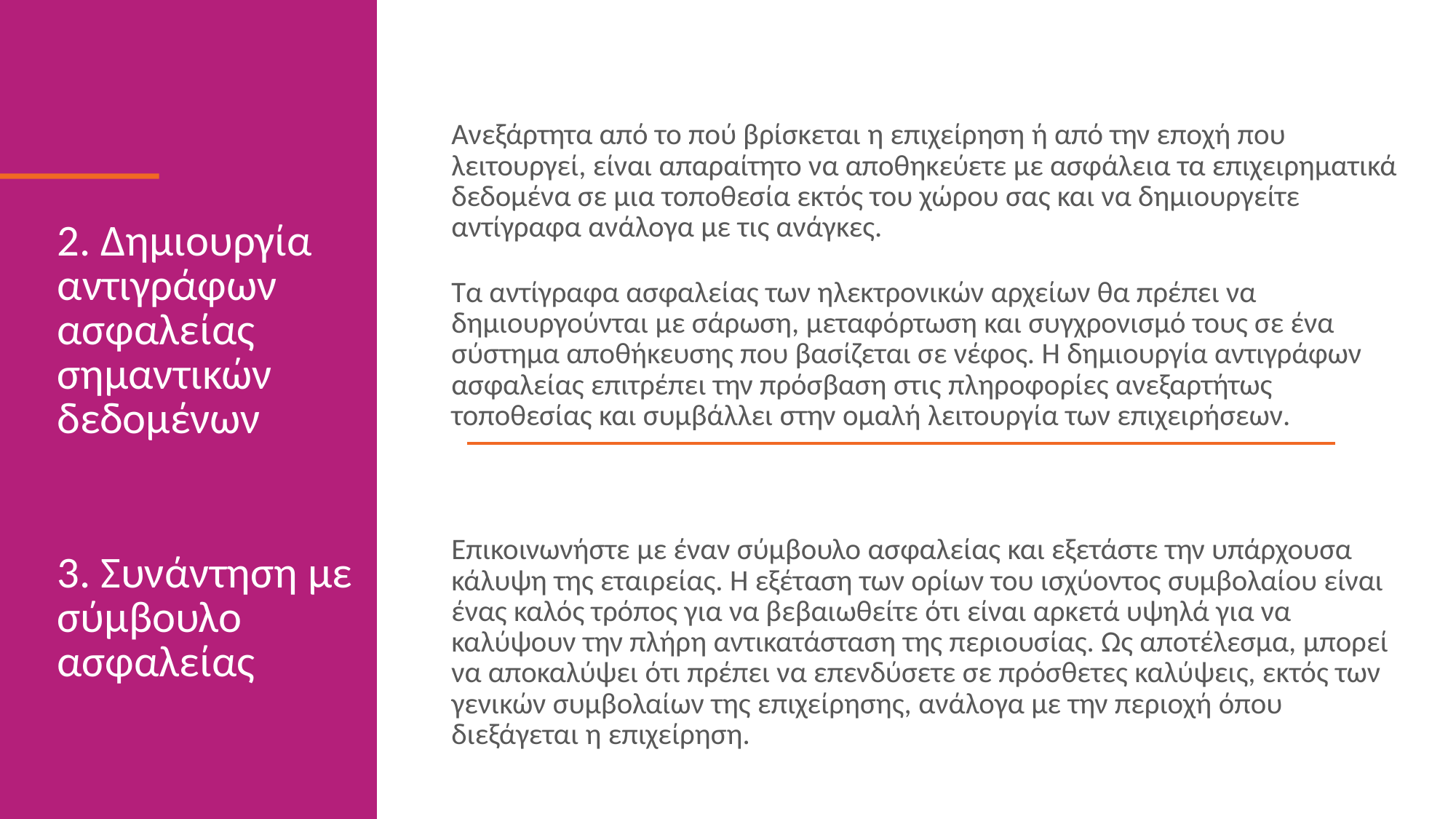

Ανεξάρτητα από το πού βρίσκεται η επιχείρηση ή από την εποχή που λειτουργεί, είναι απαραίτητο να αποθηκεύετε με ασφάλεια τα επιχειρηματικά δεδομένα σε μια τοποθεσία εκτός του χώρου σας και να δημιουργείτε αντίγραφα ανάλογα με τις ανάγκες.

Τα αντίγραφα ασφαλείας των ηλεκτρονικών αρχείων θα πρέπει να δημιουργούνται με σάρωση, μεταφόρτωση και συγχρονισμό τους σε ένα σύστημα αποθήκευσης που βασίζεται σε νέφος. Η δημιουργία αντιγράφων ασφαλείας επιτρέπει την πρόσβαση στις πληροφορίες ανεξαρτήτως τοποθεσίας και συμβάλλει στην ομαλή λειτουργία των επιχειρήσεων.

Επικοινωνήστε με έναν σύμβουλο ασφαλείας και εξετάστε την υπάρχουσα κάλυψη της εταιρείας. Η εξέταση των ορίων του ισχύοντος συμβολαίου είναι ένας καλός τρόπος για να βεβαιωθείτε ότι είναι αρκετά υψηλά για να καλύψουν την πλήρη αντικατάσταση της περιουσίας. Ως αποτέλεσμα, μπορεί να αποκαλύψει ότι πρέπει να επενδύσετε σε πρόσθετες καλύψεις, εκτός των γενικών συμβολαίων της επιχείρησης, ανάλογα με την περιοχή όπου διεξάγεται η επιχείρηση.

2. Δημιουργία αντιγράφων ασφαλείας σημαντικών δεδομένων

3. Συνάντηση με  σύμβουλο ασφαλείας